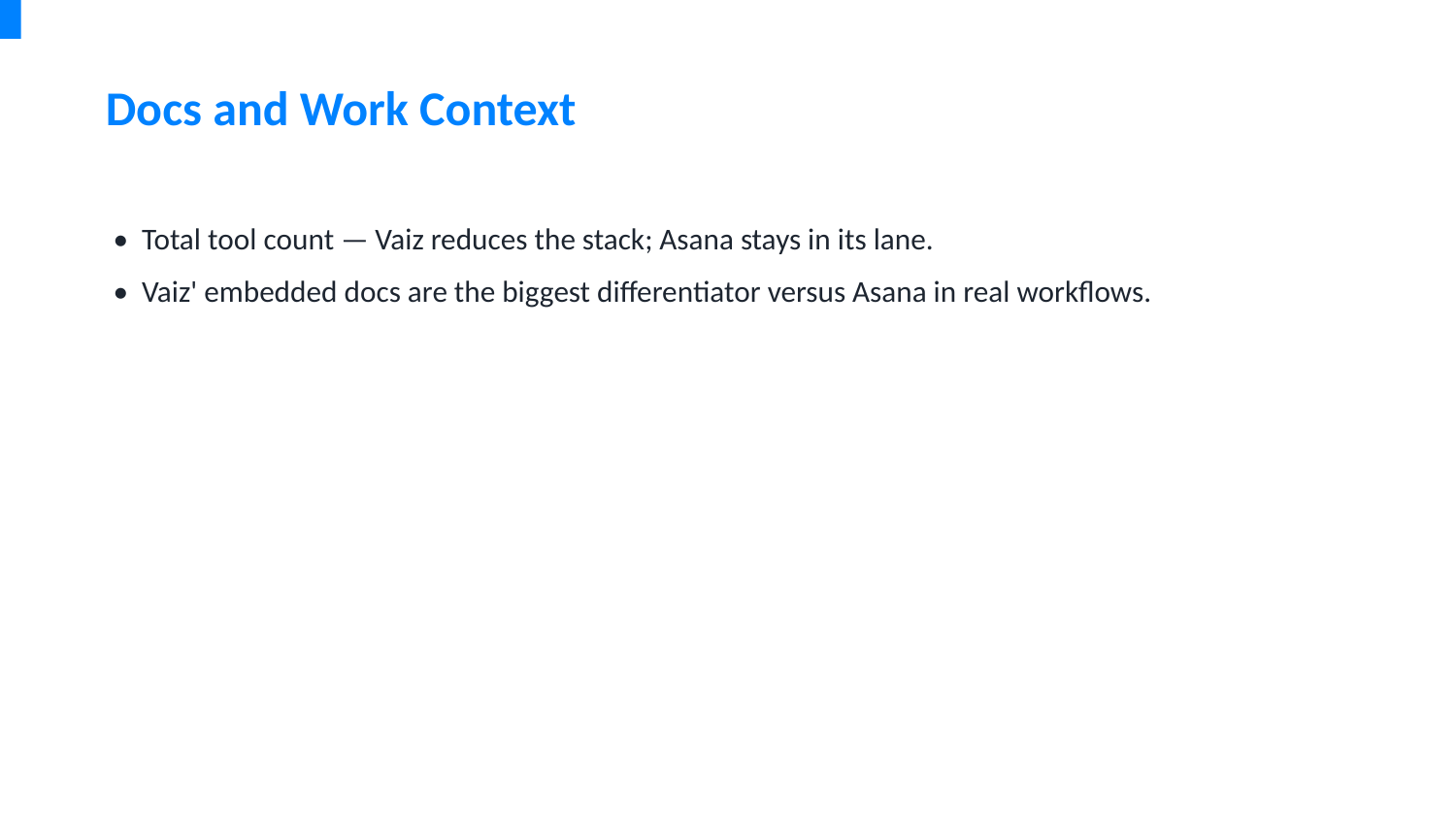

Docs and Work Context
•  Total tool count — Vaiz reduces the stack; Asana stays in its lane.
•  Vaiz' embedded docs are the biggest differentiator versus Asana in real workflows.